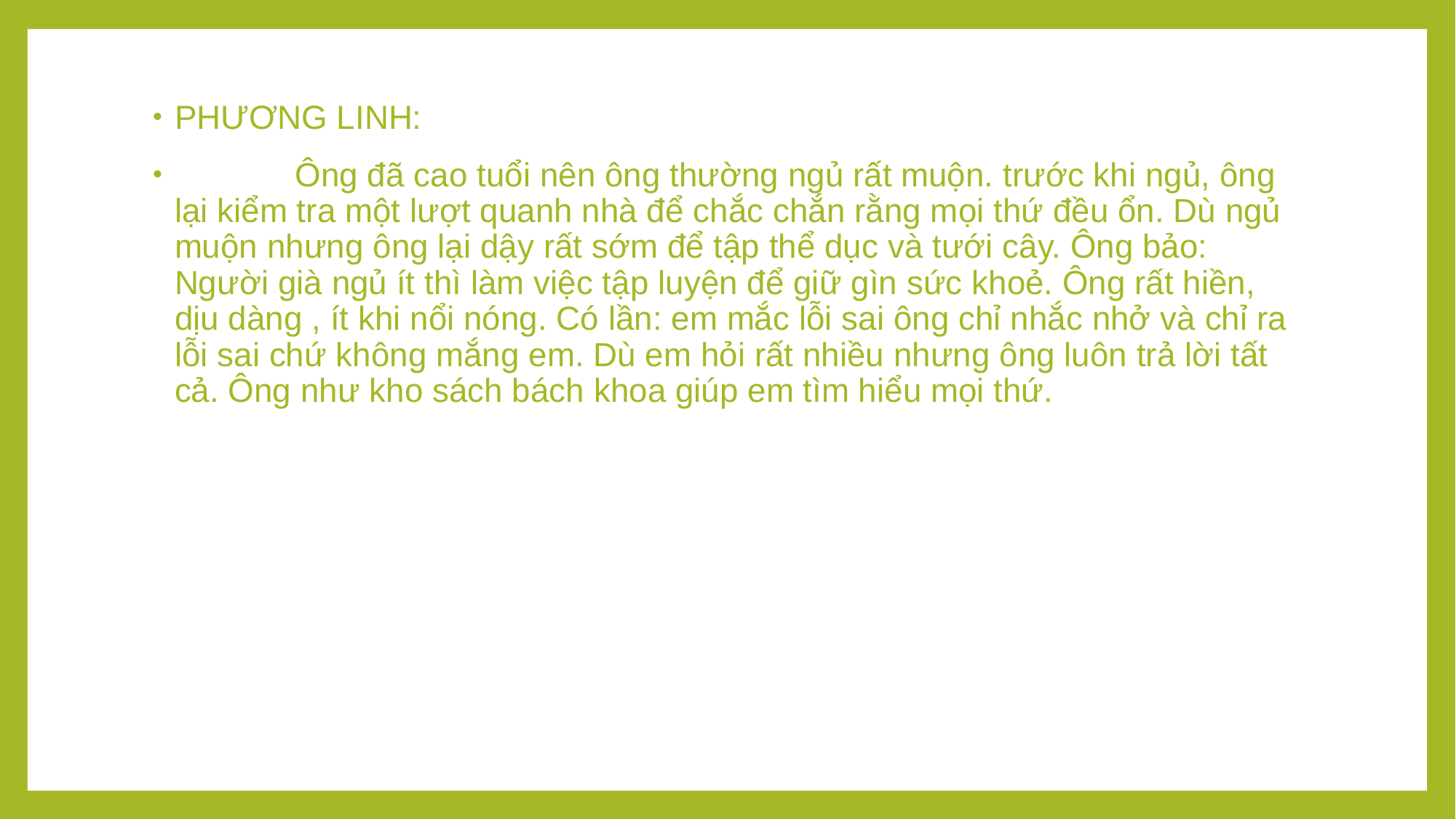

PHƯƠNG LINH:
             Ông đã cao tuổi nên ông thường ngủ rất muộn. trước khi ngủ, ông lại kiểm tra một lượt quanh nhà để chắc chắn rằng mọi thứ đều ổn. Dù ngủ muộn nhưng ông lại dậy rất sớm để tập thể dục và tưới cây. Ông bảo: Người già ngủ ít thì làm việc tập luyện để giữ gìn sức khoẻ. Ông rất hiền, dịu dàng , ít khi nổi nóng. Có lần: em mắc lỗi sai ông chỉ nhắc nhở và chỉ ra lỗi sai chứ không mắng em. Dù em hỏi rất nhiều nhưng ông luôn trả lời tất cả. Ông như kho sách bách khoa giúp em tìm hiểu mọi thứ.